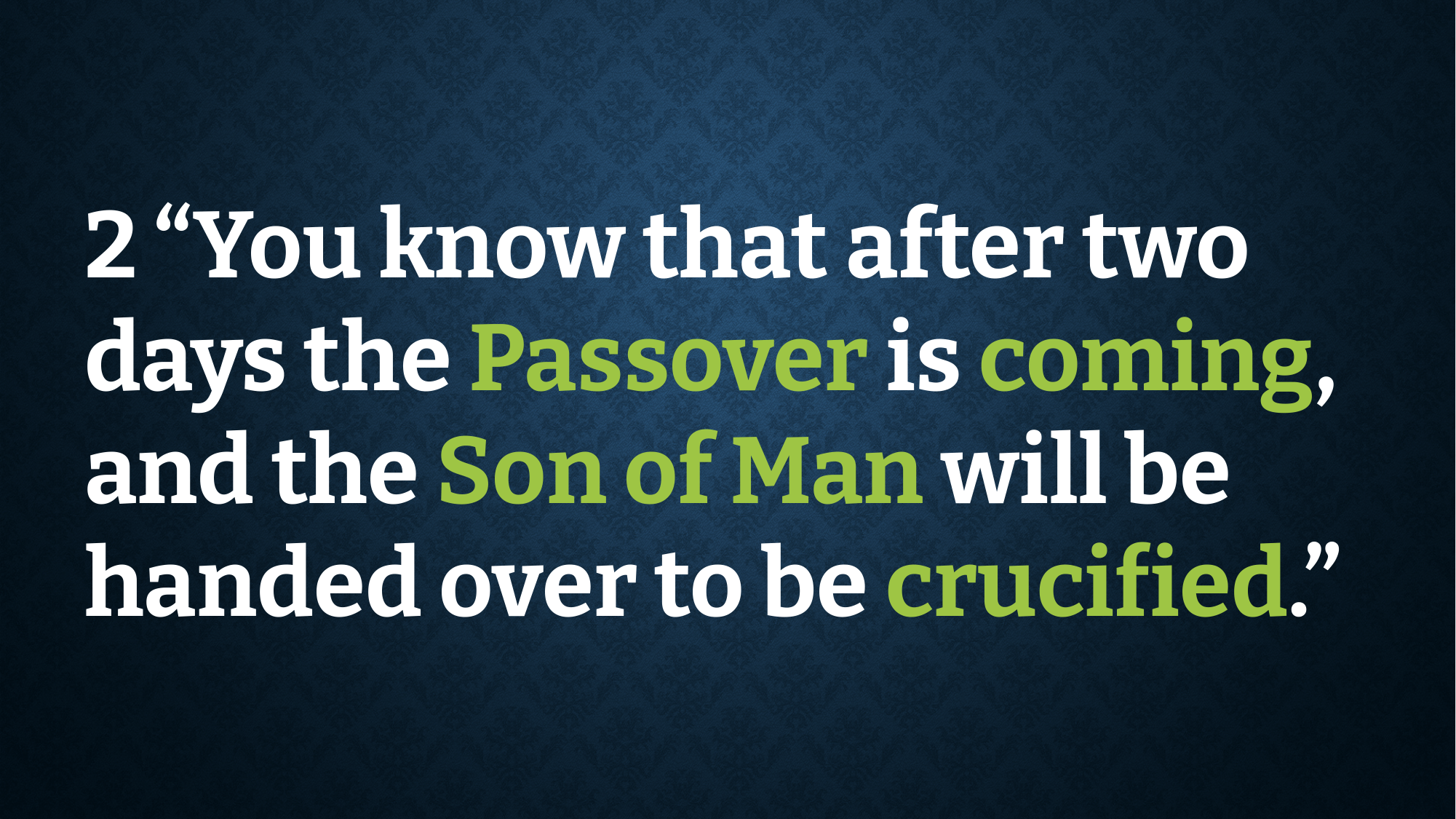

2 “You know that after two days the Passover is coming, and the Son of Man will be handed over to be crucified.”